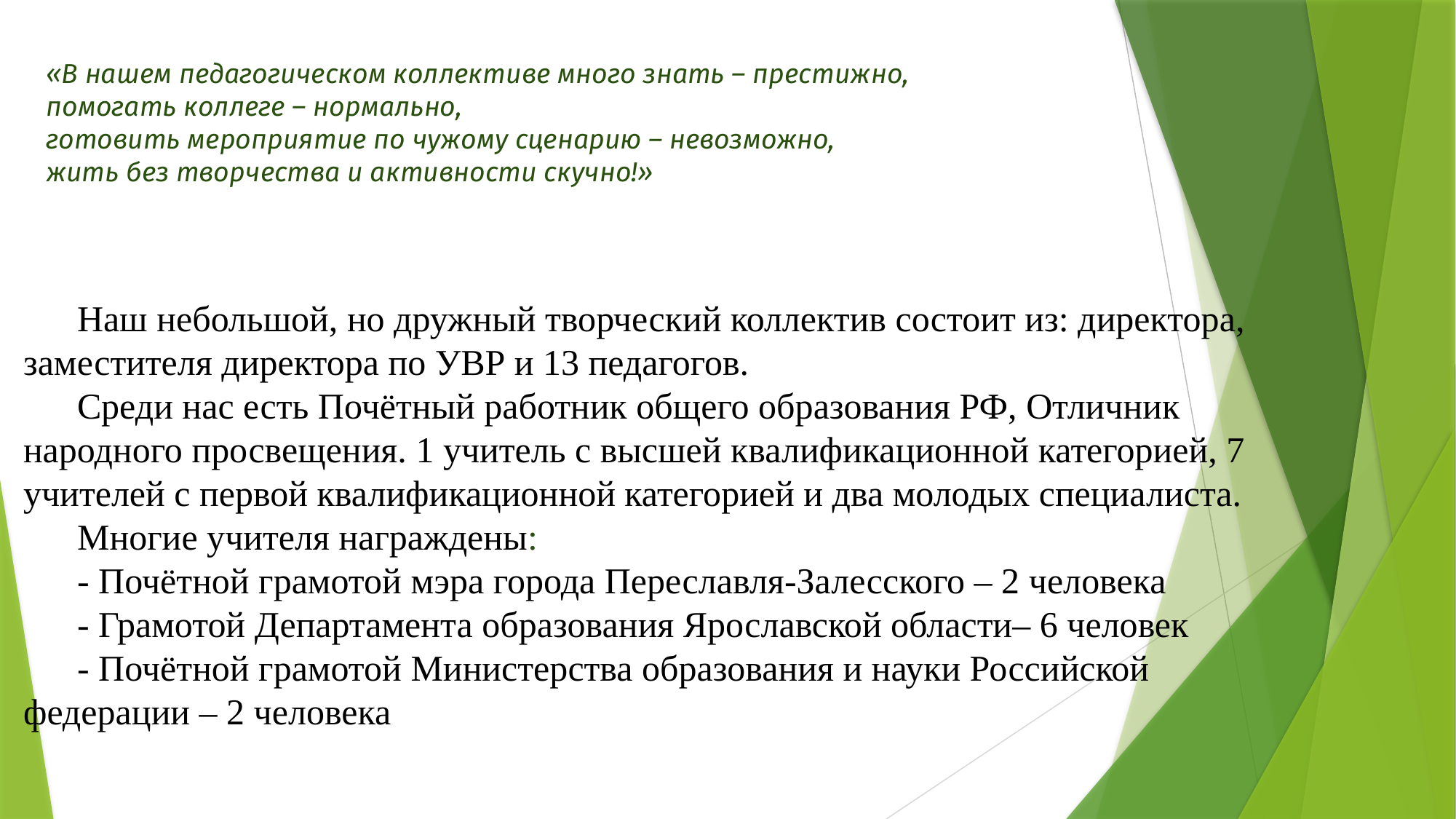

«В нашем педагогическом коллективе много знать – престижно, помогать коллеге – нормально,
готовить мероприятие по чужому сценарию – невозможно, жить без творчества и активности скучно!»

Наш небольшой, но дружный творческий коллектив состоит из: директора, заместителя директора по УВР и 13 педагогов.
Среди нас есть Почётный работник общего образования РФ, Отличник народного просвещения. 1 учитель с высшей квалификационной категорией, 7 учителей с первой квалификационной категорией и два молодых специалиста.
Многие учителя награждены:
- Почётной грамотой мэра города Переславля-Залесского – 2 человека
- Грамотой Департамента образования Ярославской области– 6 человек
- Почётной грамотой Министерства образования и науки Российской федерации – 2 человека